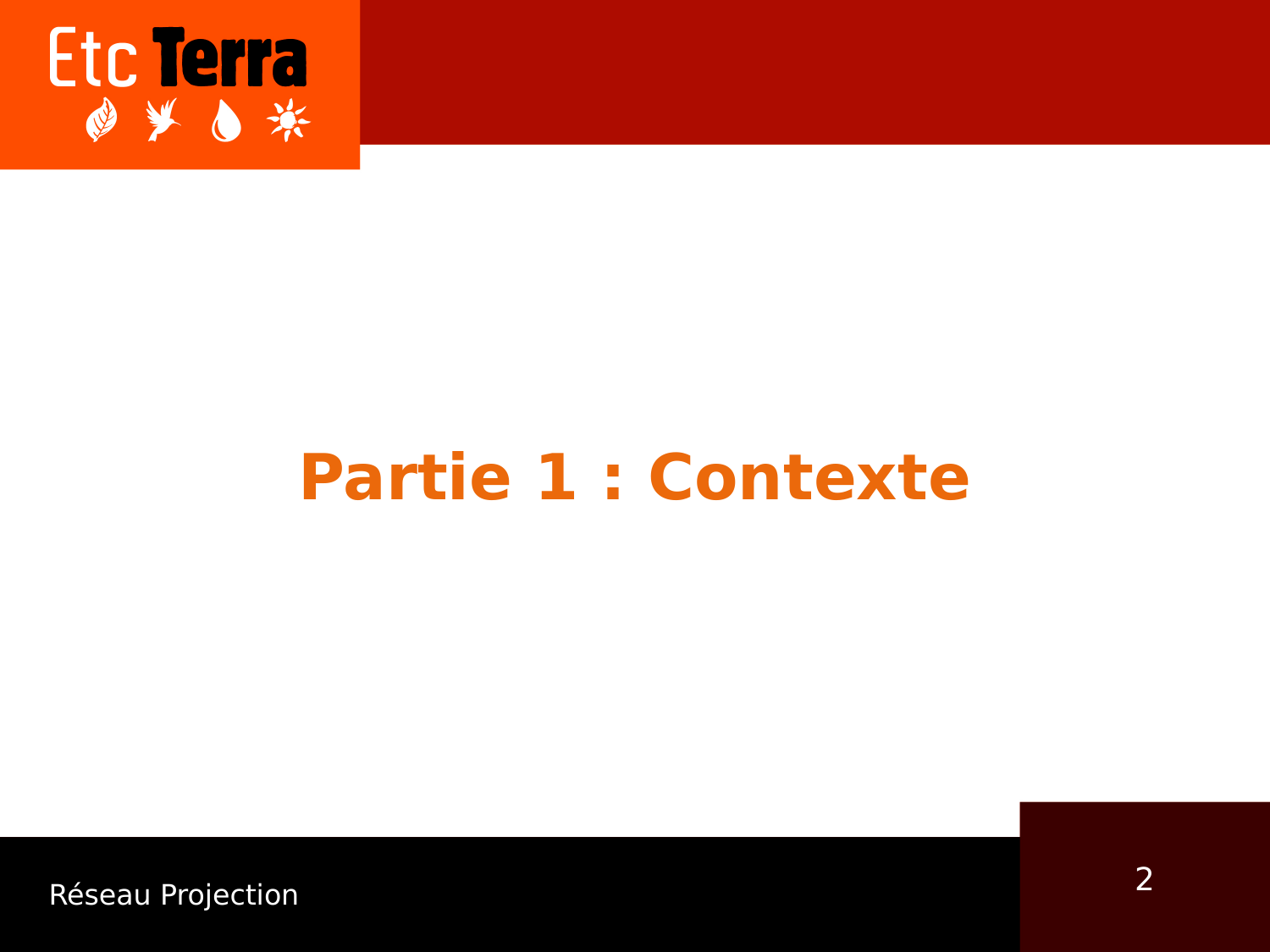

# Partie 1 : Contexte
2
Réseau Projection